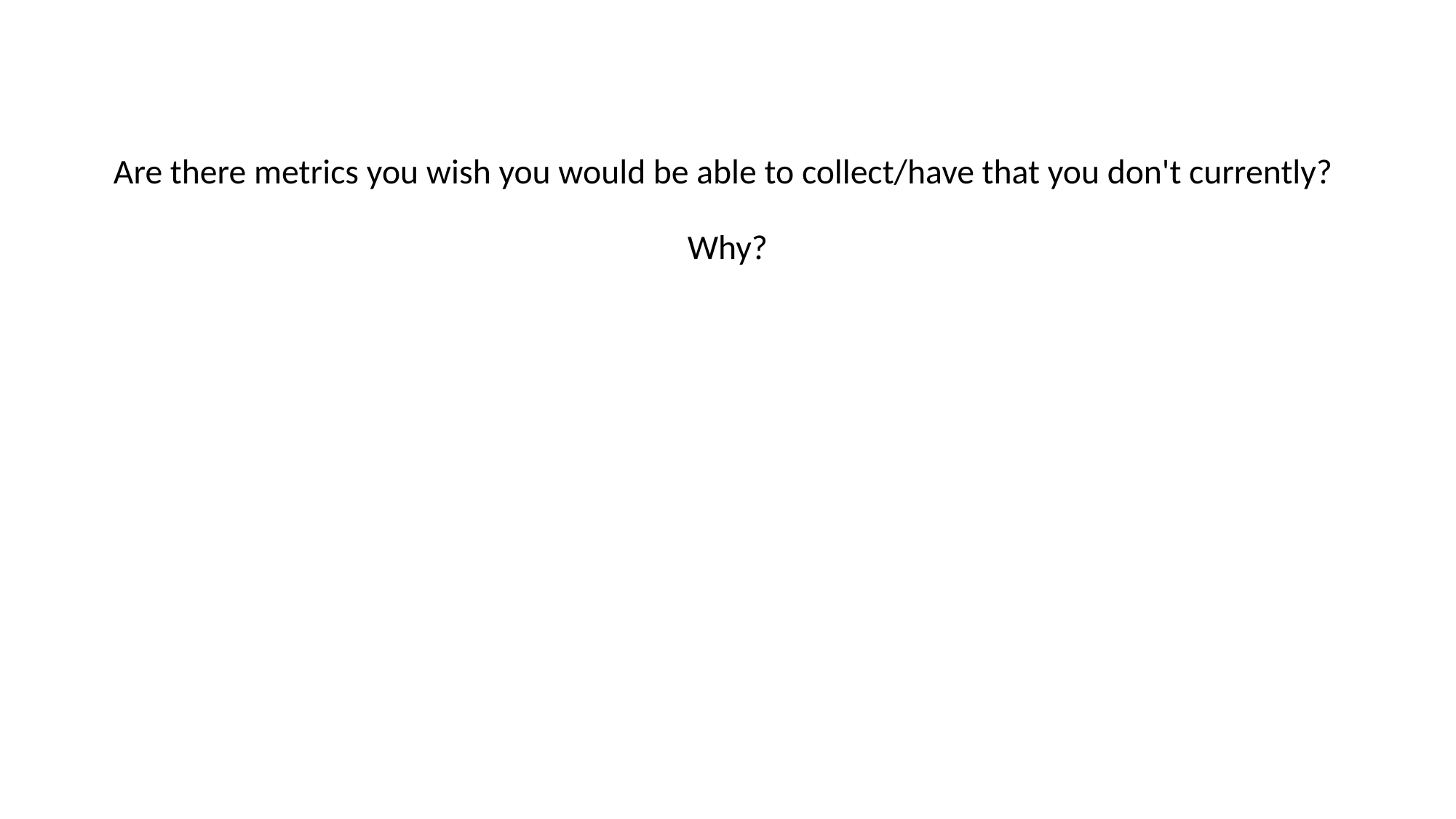

# Are there metrics you wish you would be able to collect/have that you don't currently? Why?